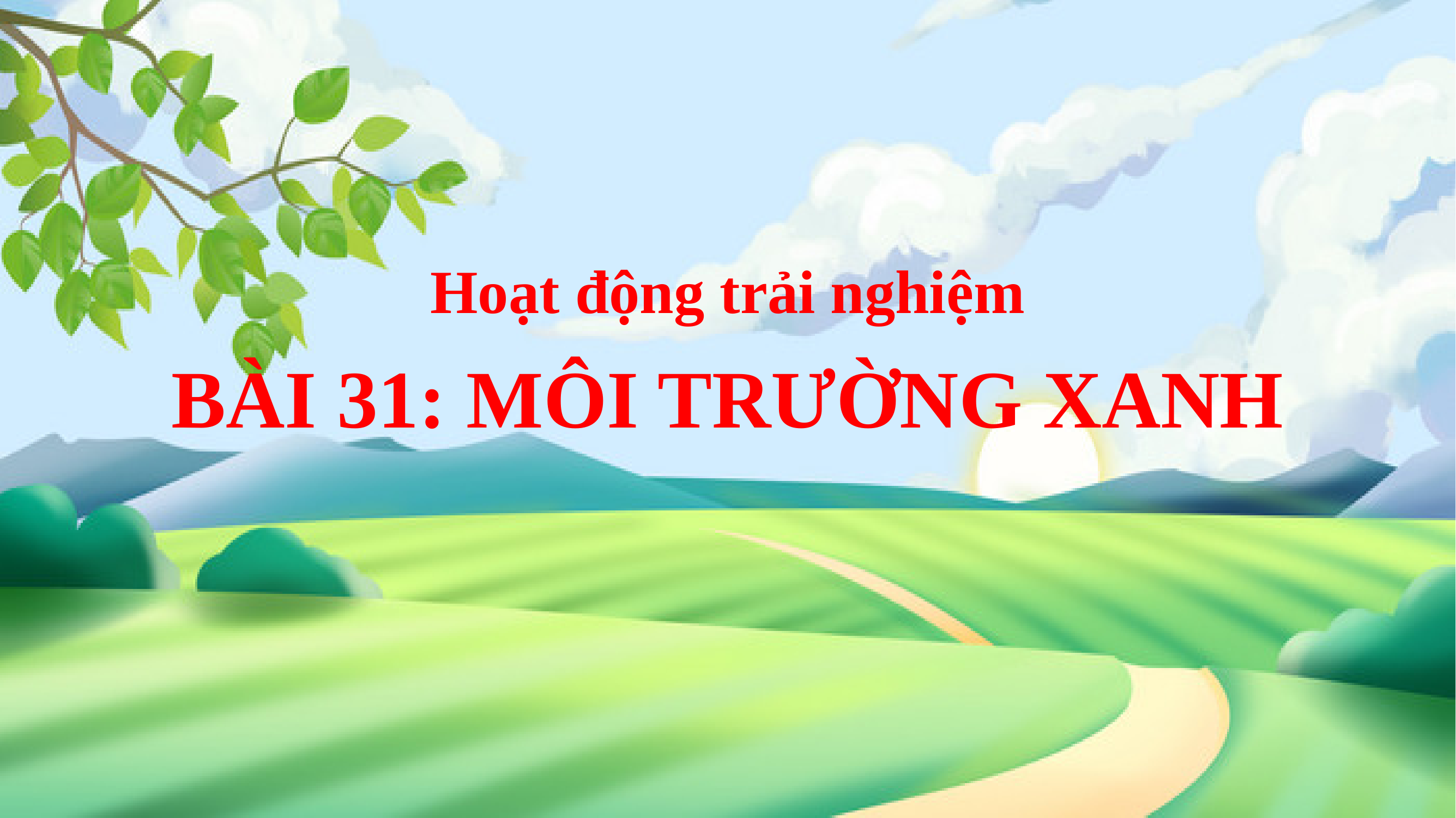

Hoạt động trải nghiệm
BÀI 31: MÔI TRƯỜNG XANH